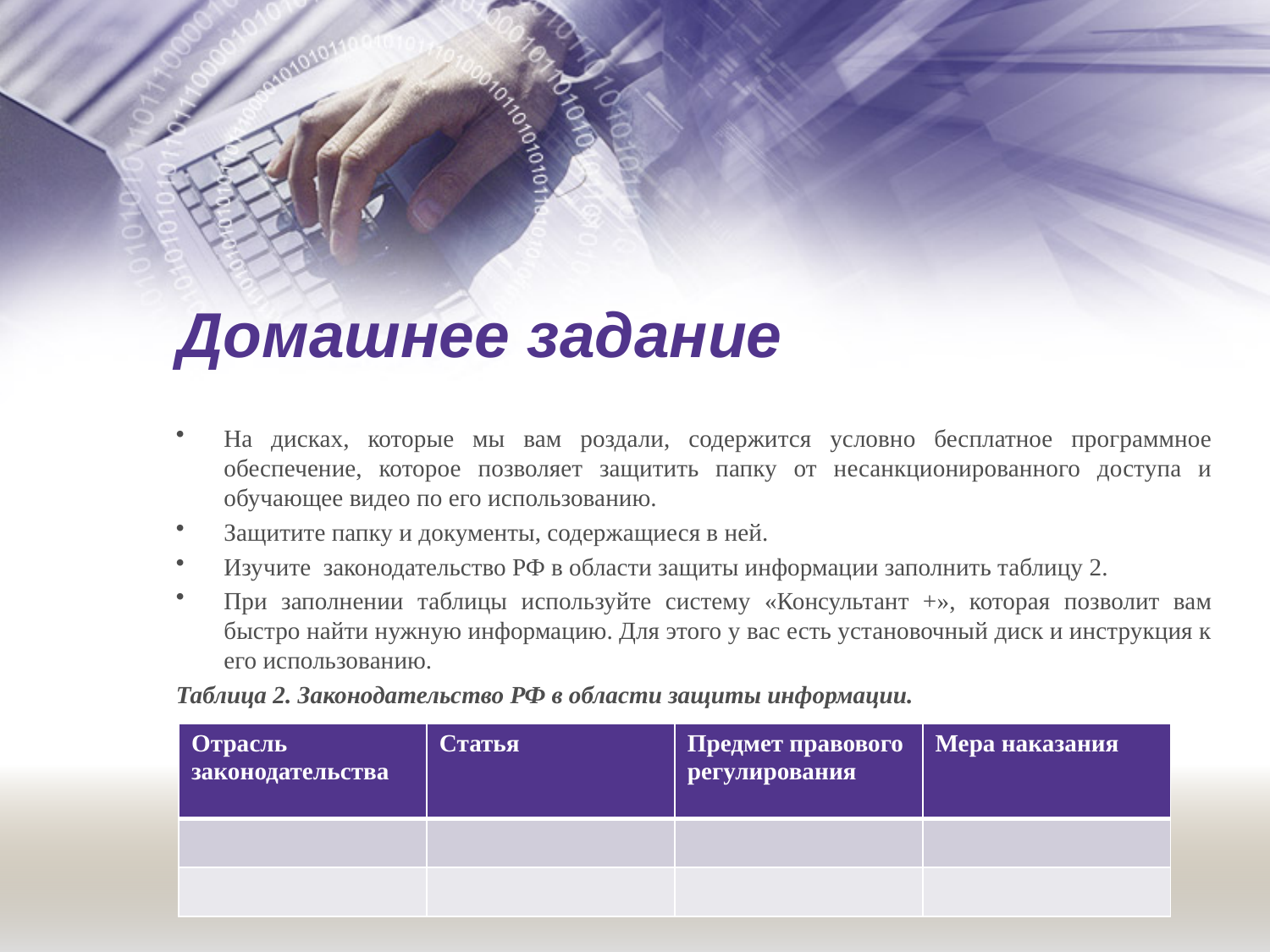

# Домашнее задание
На дисках, которые мы вам роздали, содержится условно бесплатное программное обеспечение, которое позволяет защитить папку от несанкционированного доступа и обучающее видео по его использованию.
Защитите папку и документы, содержащиеся в ней.
Изучите  законодательство РФ в области защиты информации заполнить таблицу 2.
При заполнении таблицы используйте систему «Консультант +», которая позволит вам быстро найти нужную информацию. Для этого у вас есть установочный диск и инструкция к его использованию.
Таблица 2. Законодательство РФ в области защиты информации.

| Отрасль законодательства | Статья | Предмет правового регулирования | Мера наказания |
| --- | --- | --- | --- |
|  |  |  |  |
|  |  |  |  |